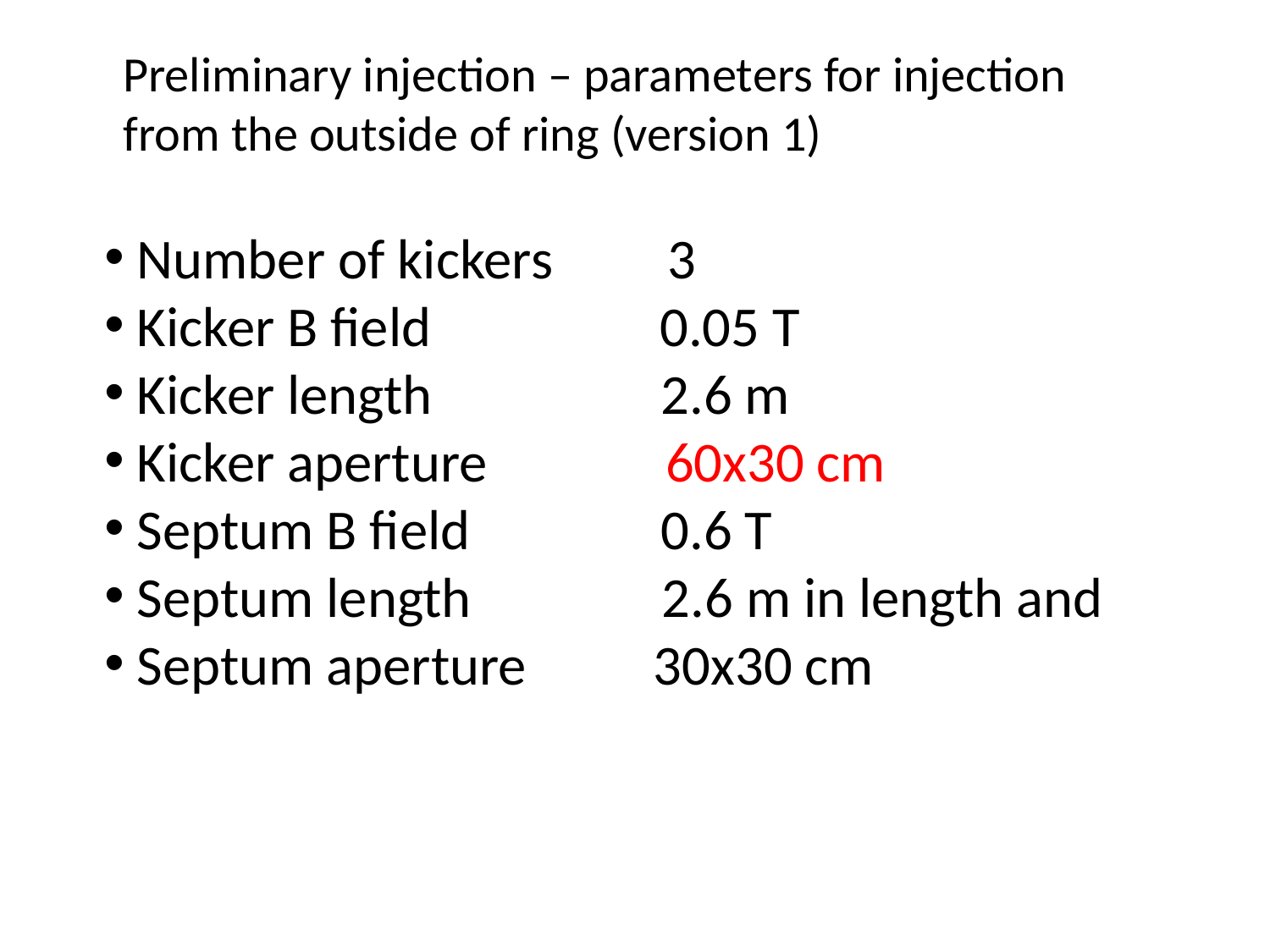

Preliminary injection – parameters for injection
from the outside of ring (version 1)
 Number of kickers         3
 Kicker B field                  0.05 T
 Kicker length                  2.6 m
 Kicker aperture              60x30 cm
 Septum B field               0.6 T
 Septum length               2.6 m in length and
 Septum aperture          30x30 cm